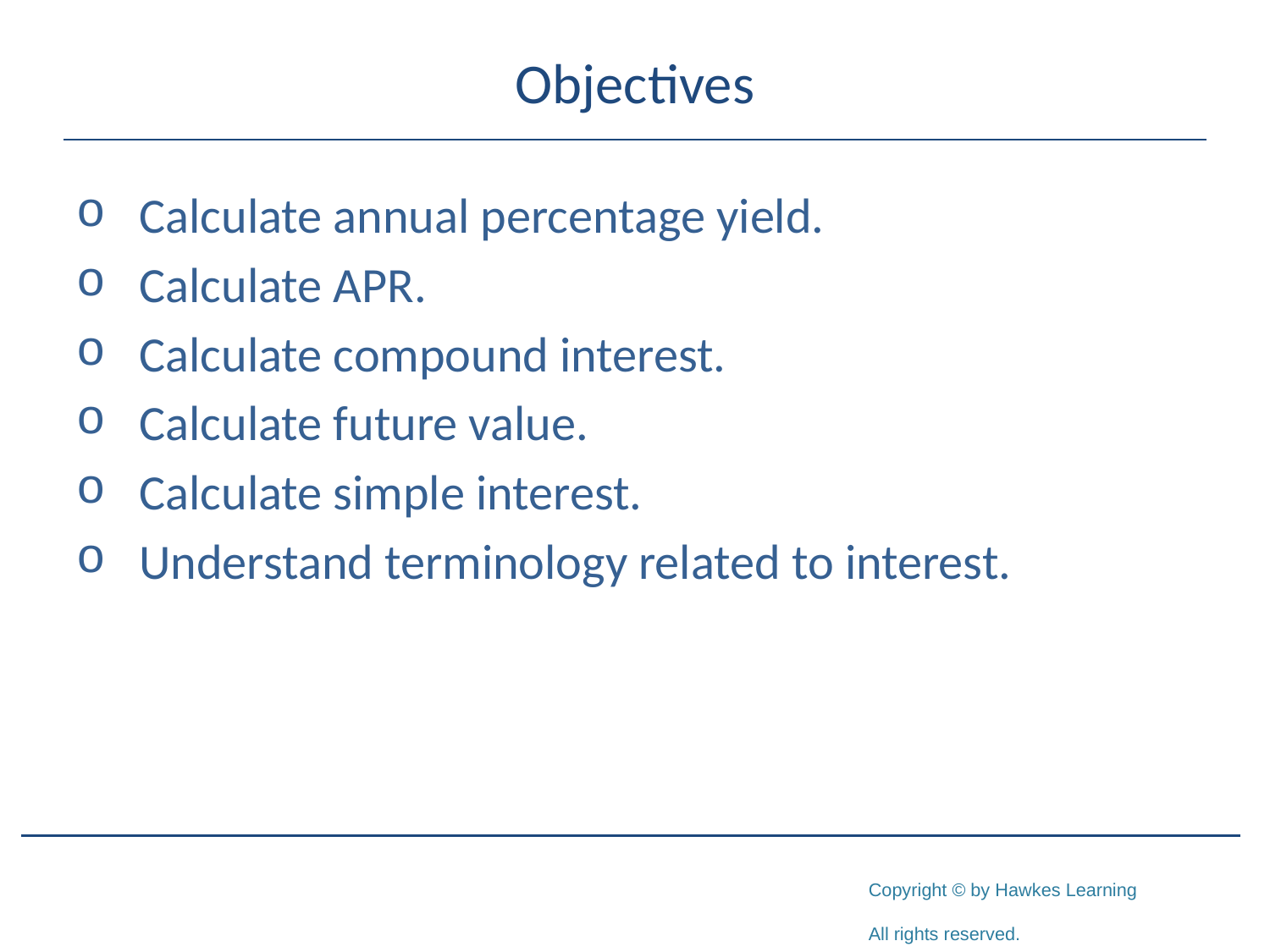

# Objectives
Calculate annual percentage yield.
Calculate APR.
Calculate compound interest.
Calculate future value.
Calculate simple interest.
Understand terminology related to interest.